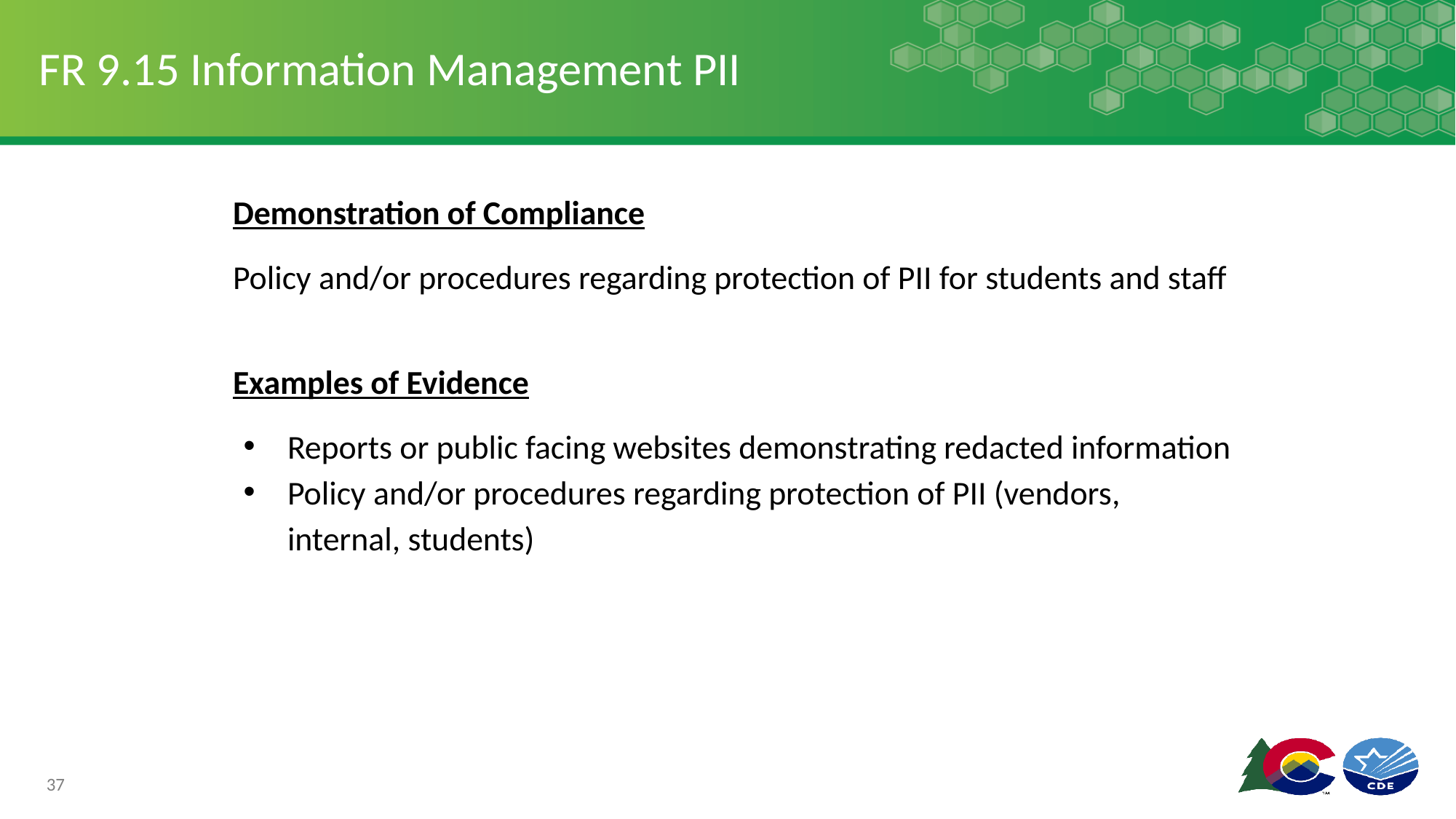

# FR 9.15 Information Management PII

Demonstration of Compliance
Policy and/or procedures regarding protection of PII for students and staff

Examples of Evidence
Reports or public facing websites demonstrating redacted information
Policy and/or procedures regarding protection of PII (vendors, internal, students)

37